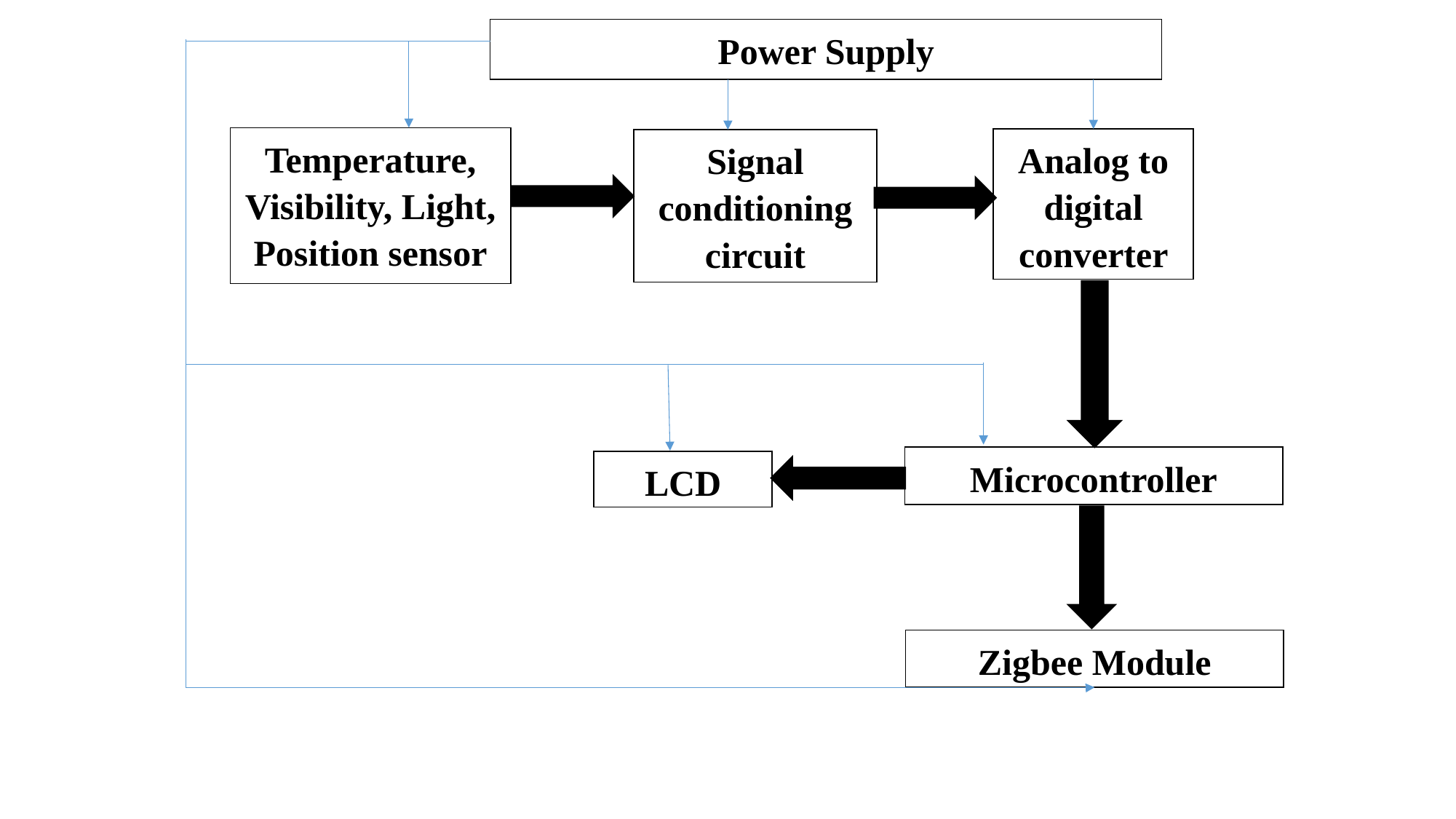

Power Supply
Temperature, Visibility, Light, Position sensor
Analog to digital converter
Signal conditioning circuit

Microcontroller
LCD

Zigbee Module